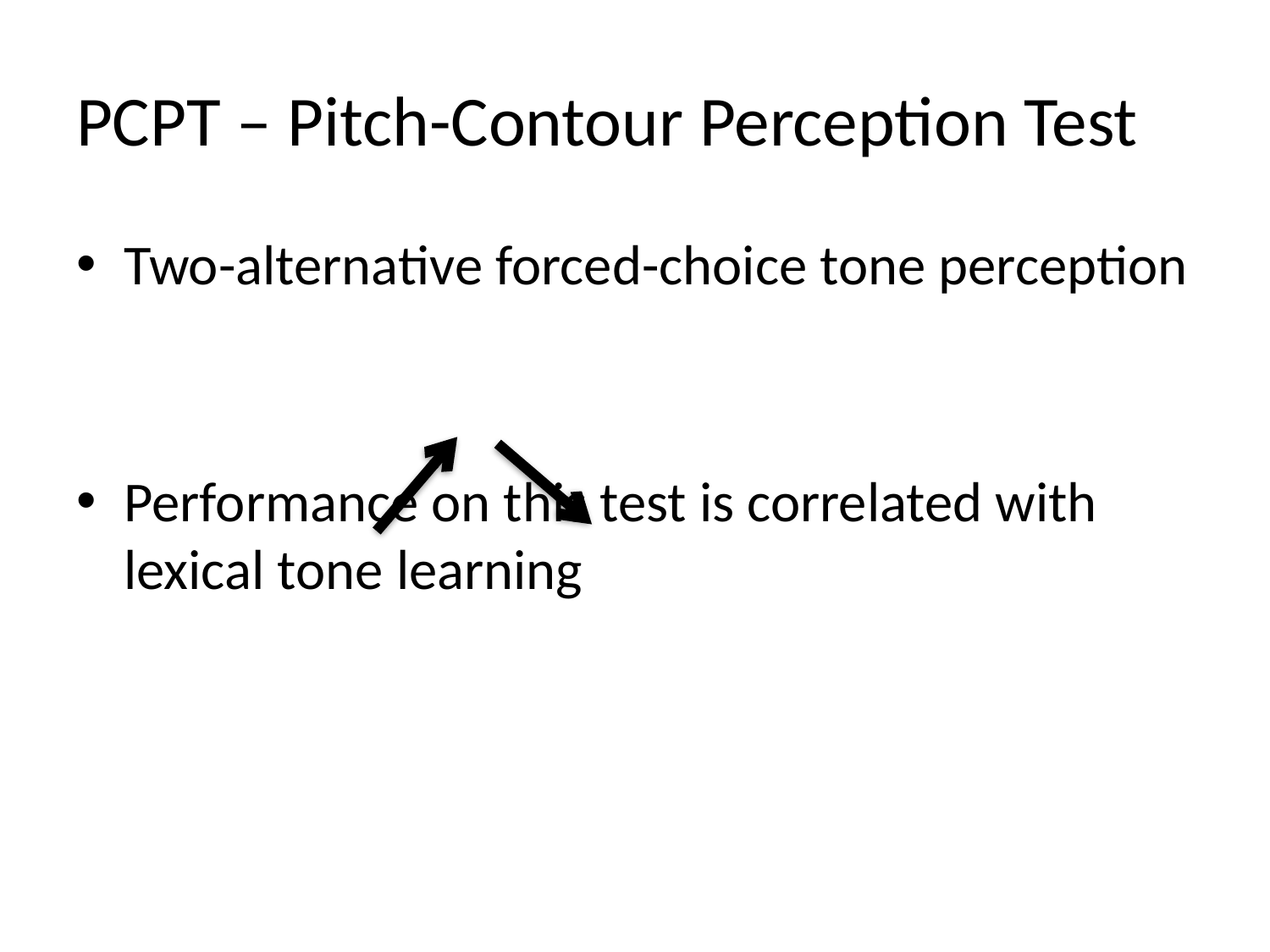

# PCPT – Pitch-Contour Perception Test
Two-alternative forced-choice tone perception

Performance on this test is correlated with lexical tone learning